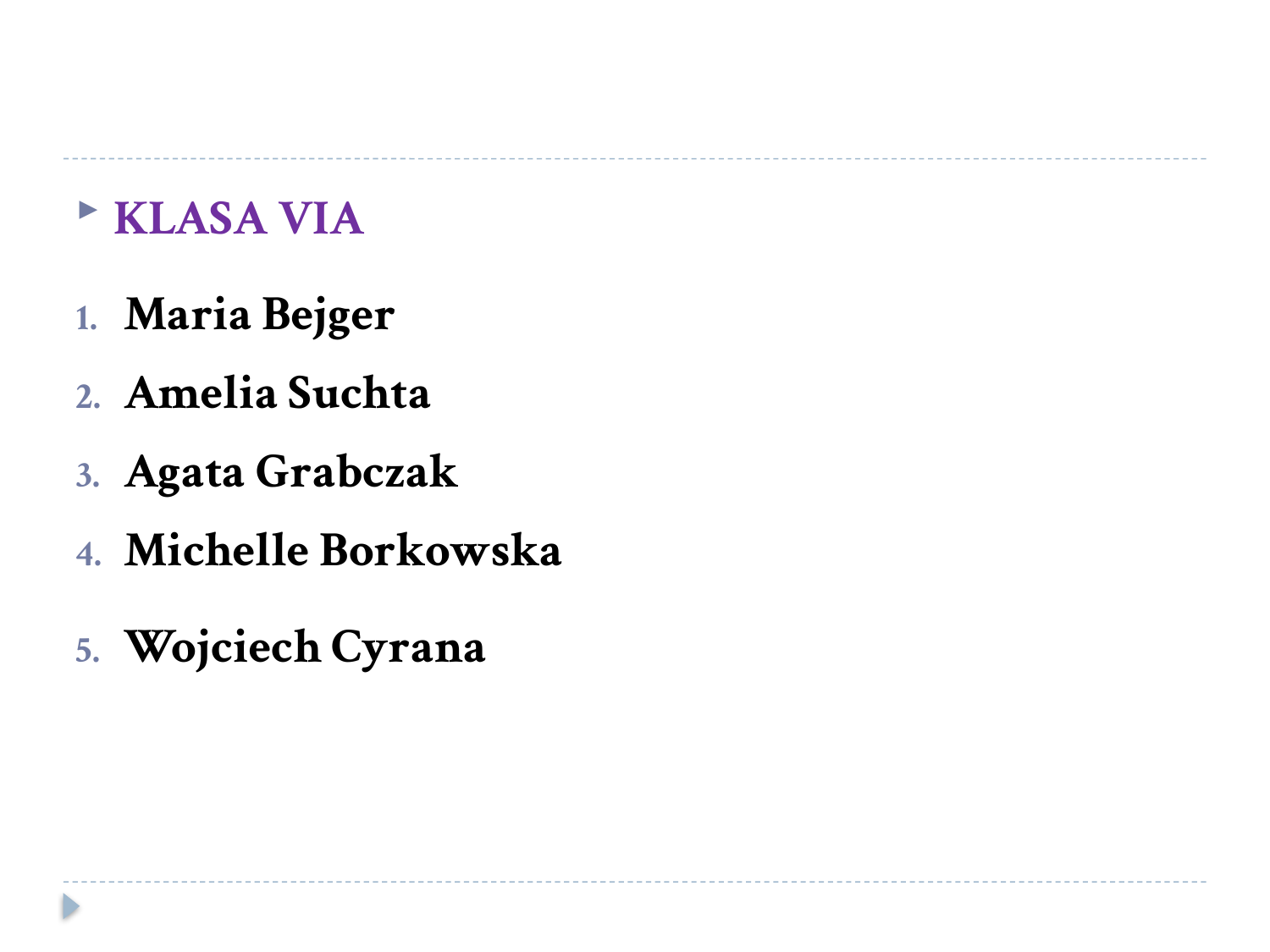

#
Klasa VIA
Maria Bejger
Amelia Suchta
Agata Grabczak
Michelle Borkowska
Wojciech Cyrana